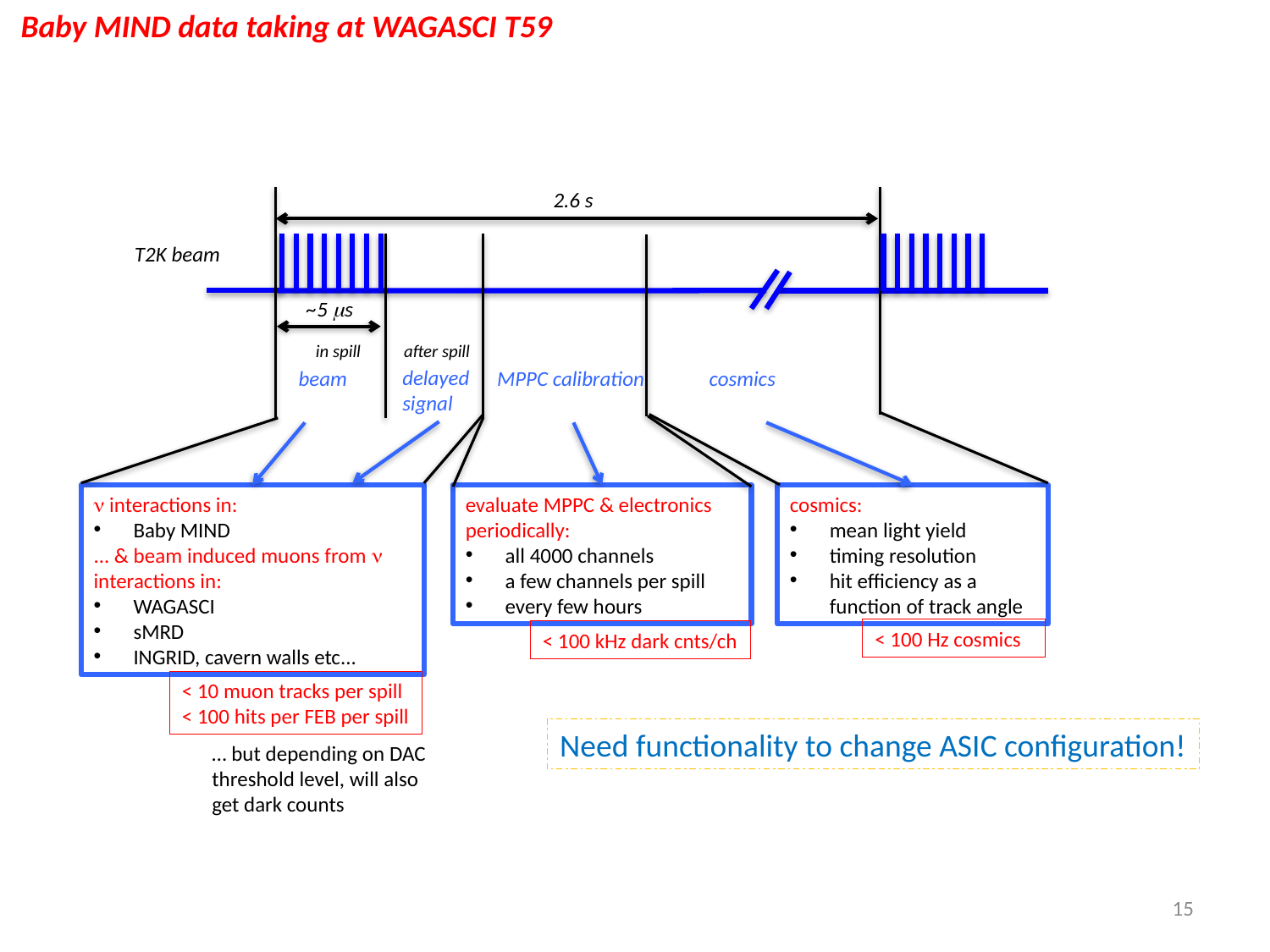

Baby MIND data taking at WAGASCI T59
2.6 s
T2K beam
~5 μs
in spill
after spill
beam
delayed signal
MPPC calibration
cosmics
ν interactions in:
Baby MIND
... & beam induced muons from ν interactions in:
WAGASCI
sMRD
INGRID, cavern walls etc...
evaluate MPPC & electronics periodically:
all 4000 channels
a few channels per spill
every few hours
cosmics:
mean light yield
timing resolution
hit efficiency as a function of track angle
< 100 Hz cosmics
< 100 kHz dark cnts/ch
< 10 muon tracks per spill
< 100 hits per FEB per spill
Need functionality to change ASIC configuration!
… but depending on DAC threshold level, will also get dark counts
15